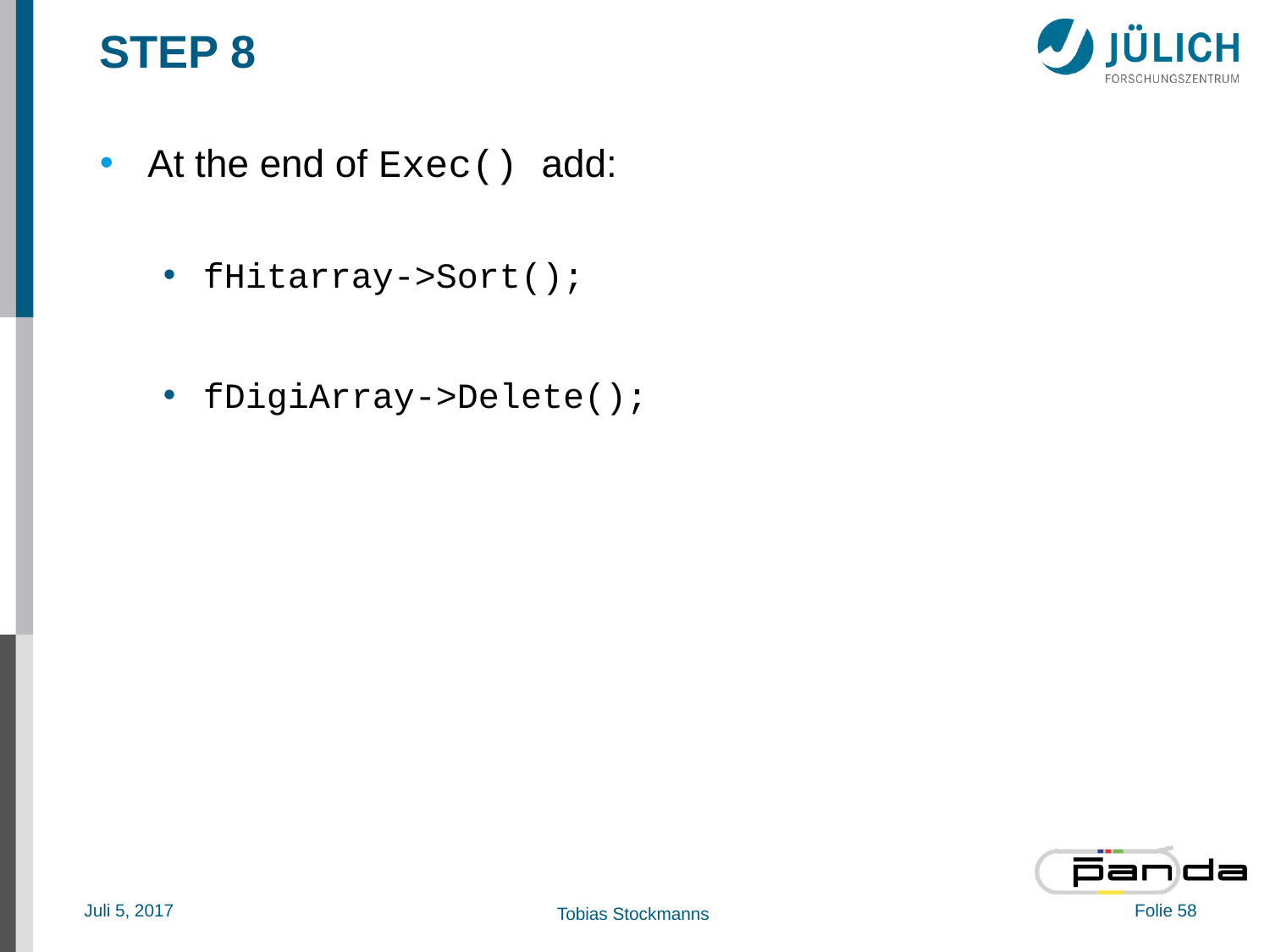

# STEP 8
At the end of Exec() add:

fHitarray->Sort();

fDigiArray->Delete();